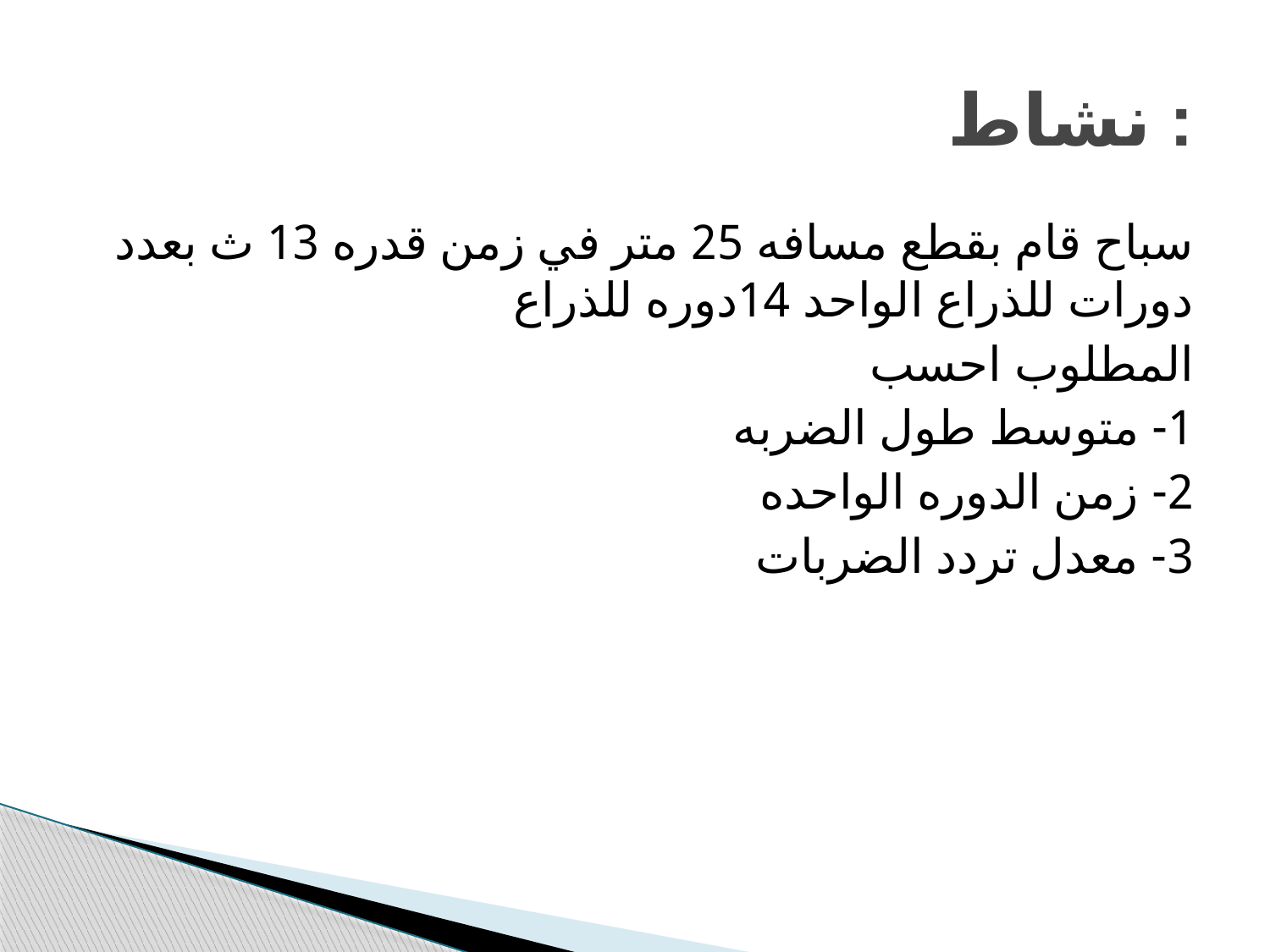

# نشاط :
سباح قام بقطع مسافه 25 متر في زمن قدره 13 ث بعدد دورات للذراع الواحد 14دوره للذراع
المطلوب احسب
1- متوسط طول الضربه
2- زمن الدوره الواحده
3- معدل تردد الضربات